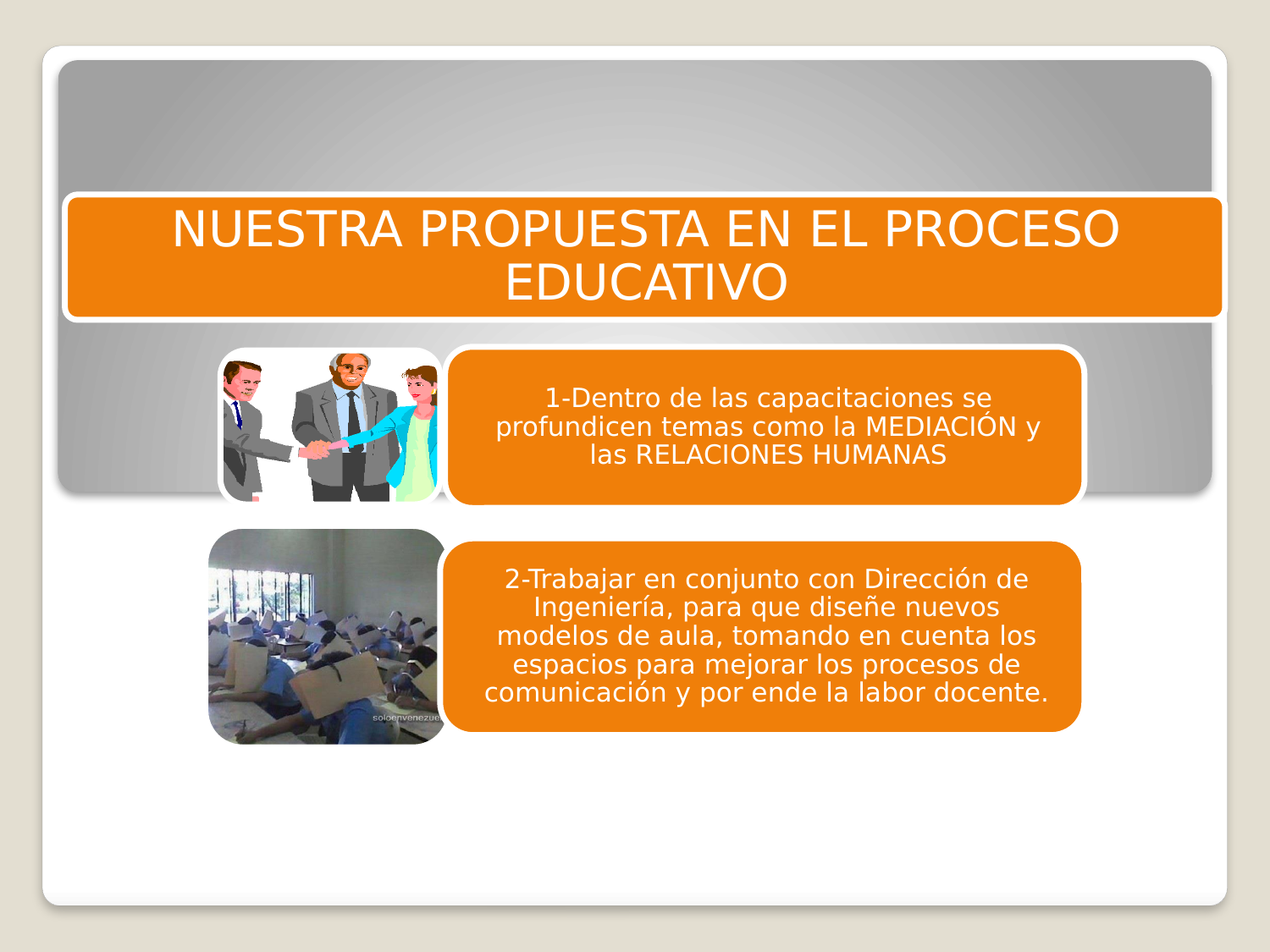

NUESTRA PROPUESTA EN EL PROCESO EDUCATIVO
1-Dentro de las capacitaciones se profundicen temas como la MEDIACIÓN y las RELACIONES HUMANAS
2-Trabajar en conjunto con Dirección de Ingeniería, para que diseñe nuevos modelos de aula, tomando en cuenta los espacios para mejorar los procesos de comunicación y por ende la labor docente.